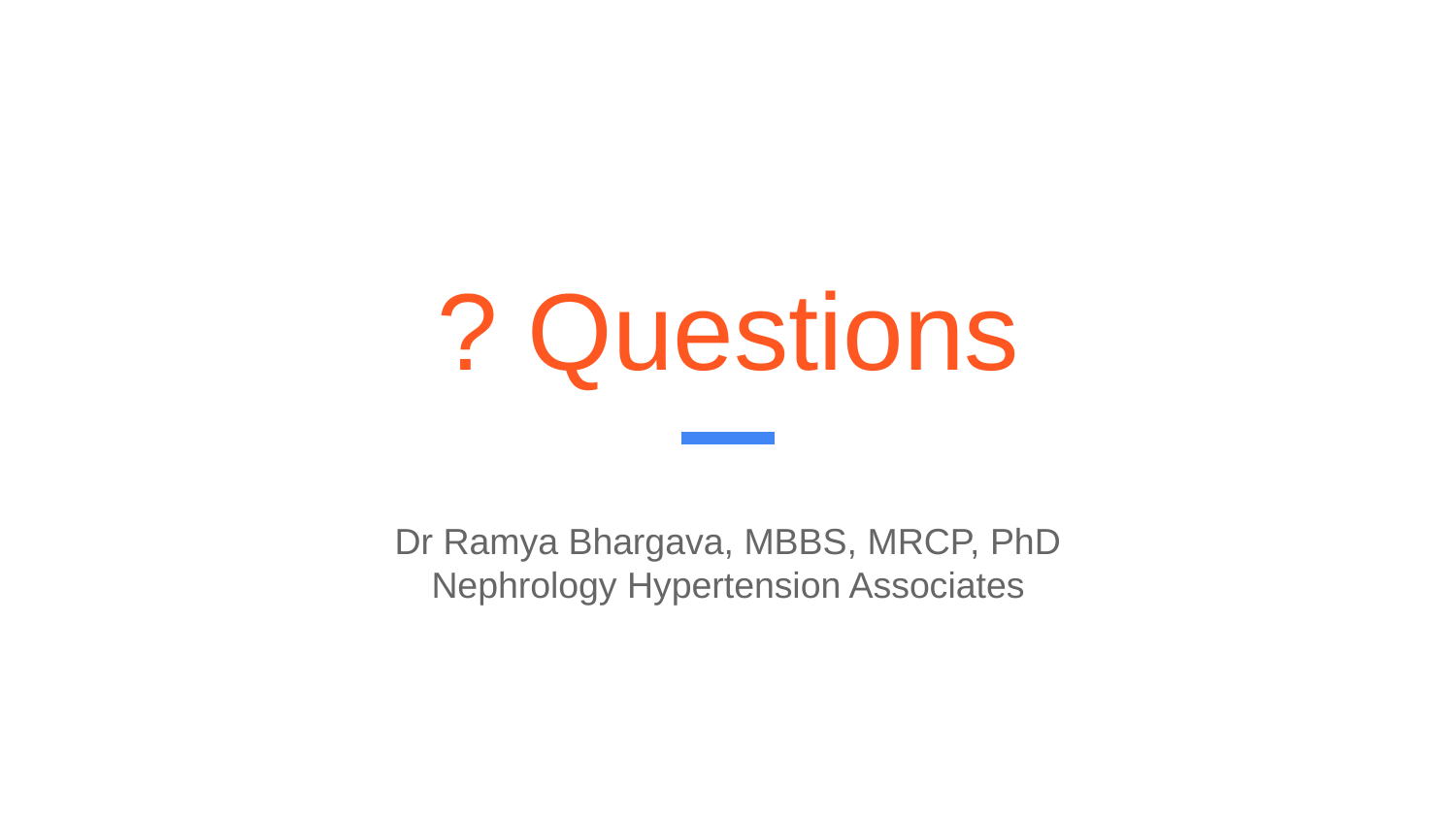

# ? Questions
Dr Ramya Bhargava, MBBS, MRCP, PhD
Nephrology Hypertension Associates